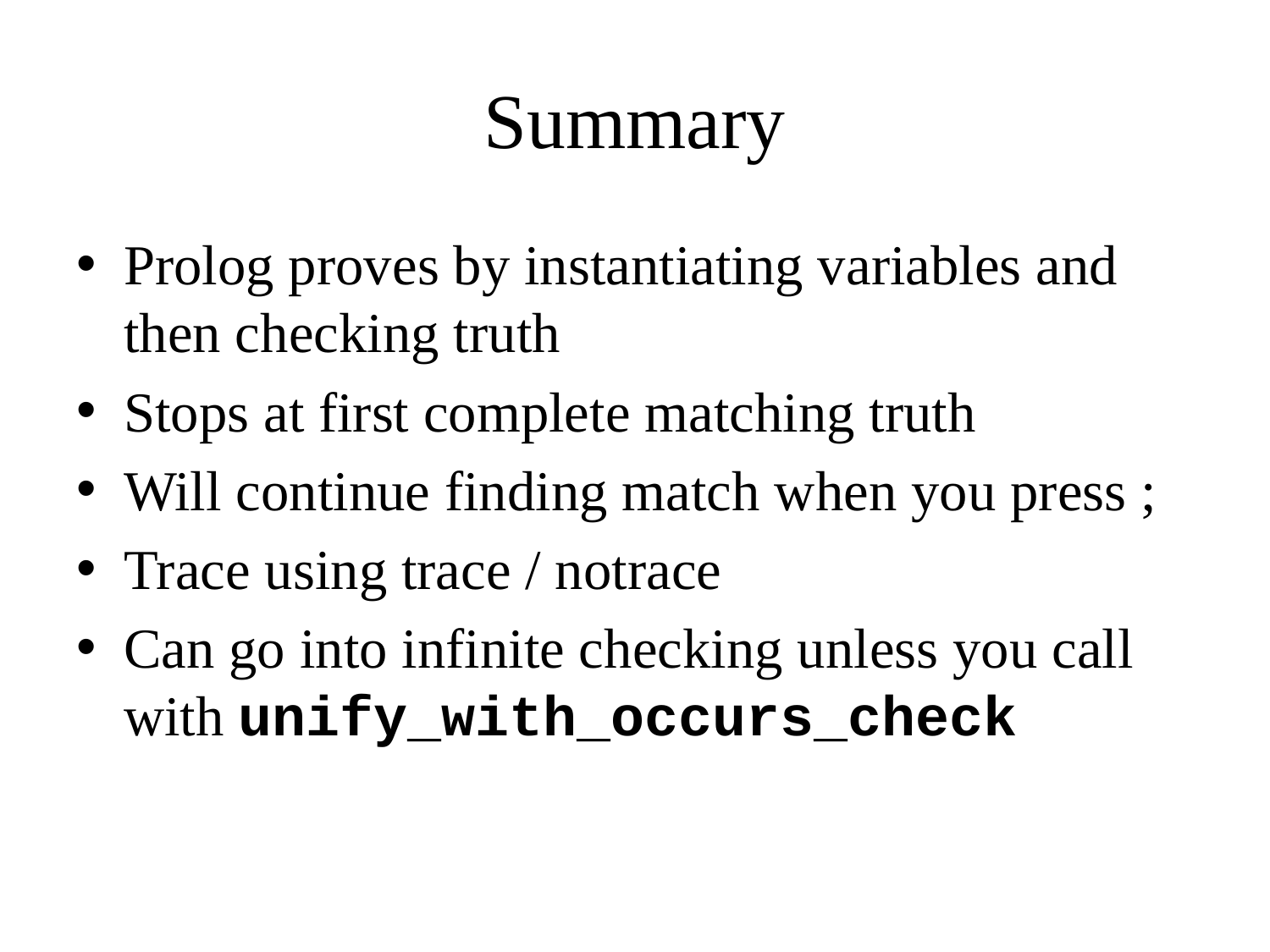

# Summary
Prolog proves by instantiating variables and then checking truth
Stops at first complete matching truth
Will continue finding match when you press ;
Trace using trace / notrace
Can go into infinite checking unless you call with unify_with_occurs_check